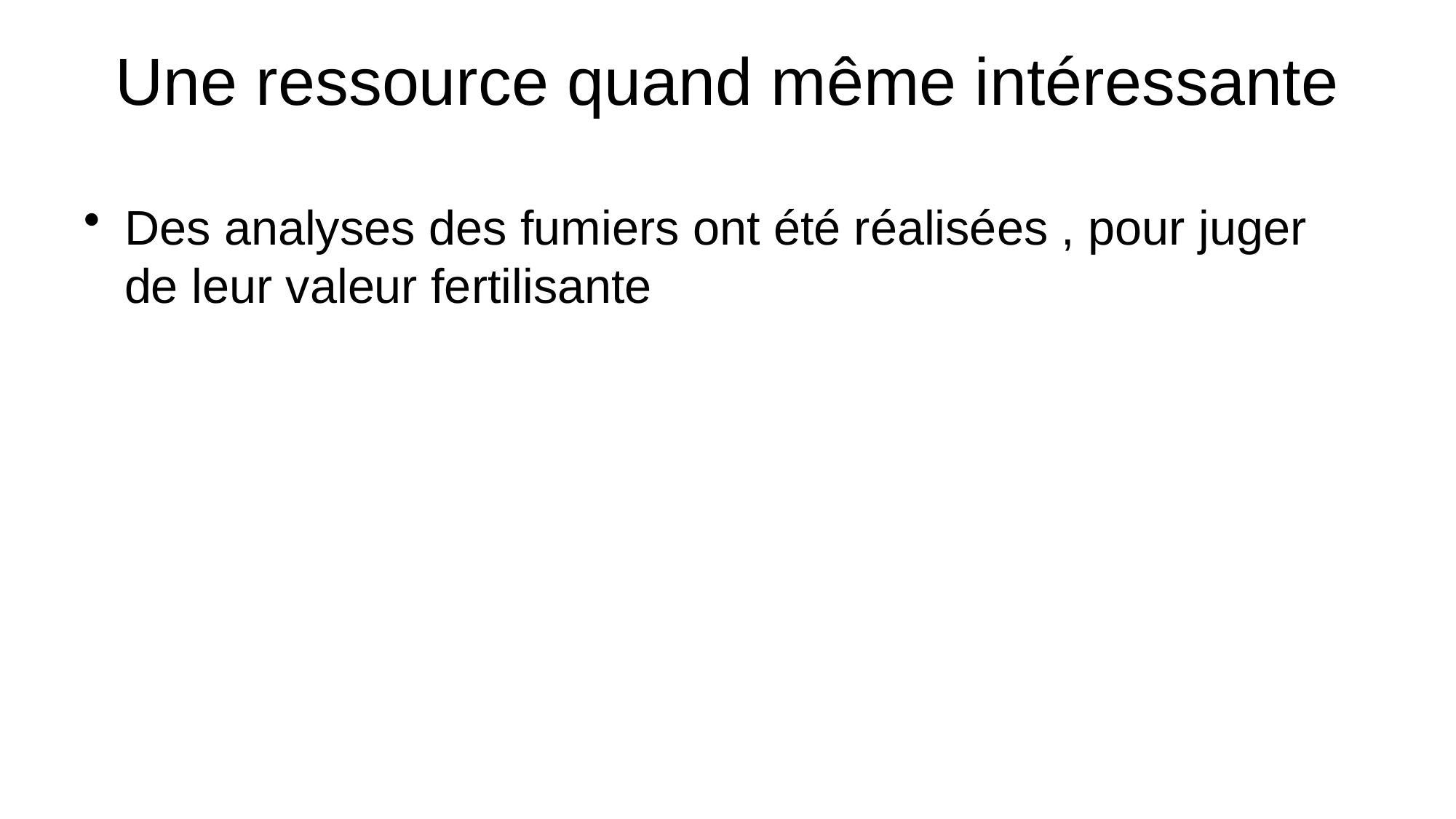

# Une ressource quand même intéressante
Des analyses des fumiers ont été réalisées , pour juger de leur valeur fertilisante